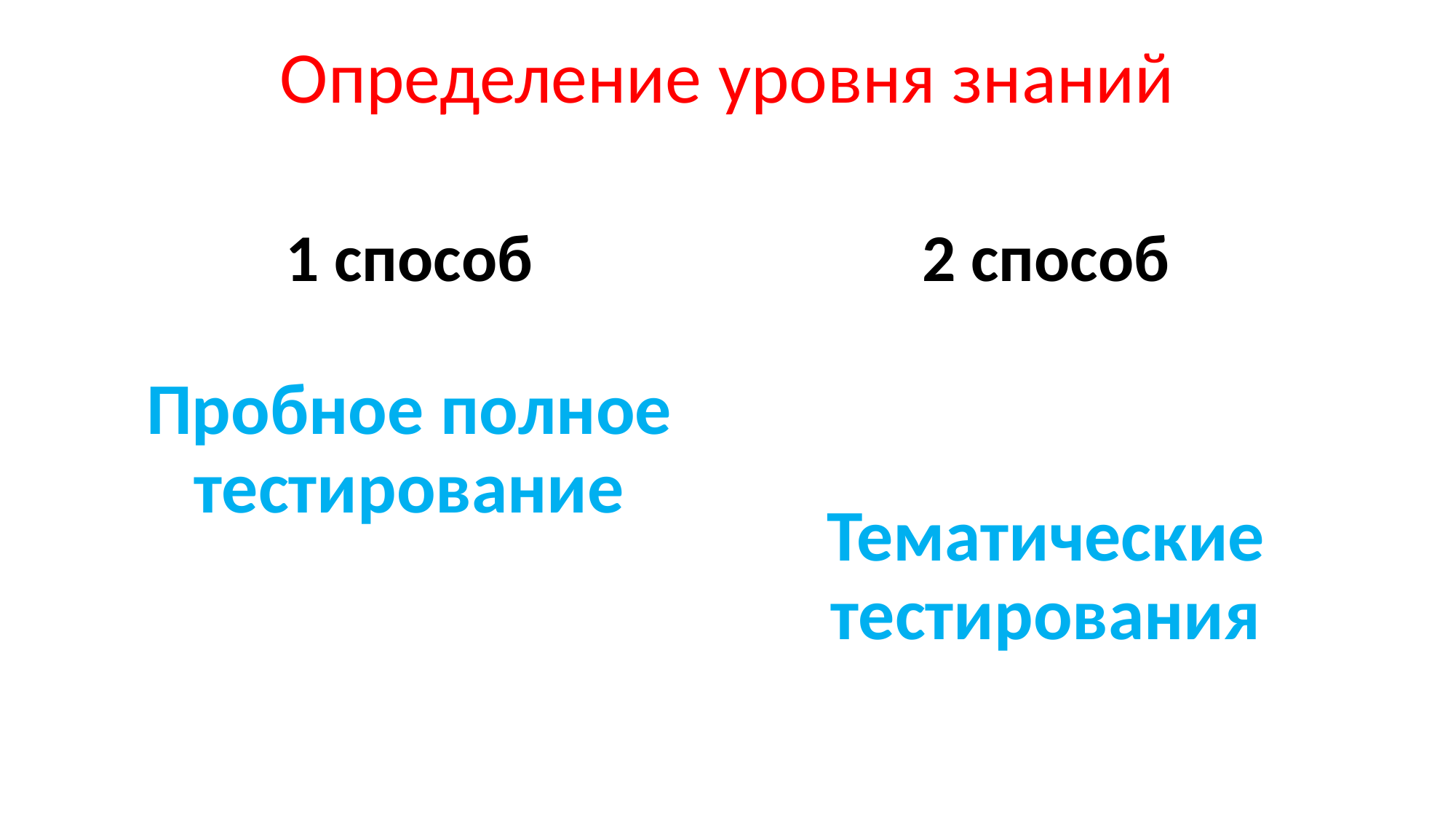

# Определение уровня знаний
1 способ

Пробное полное тестирование

2 способ

Тематические тестирования